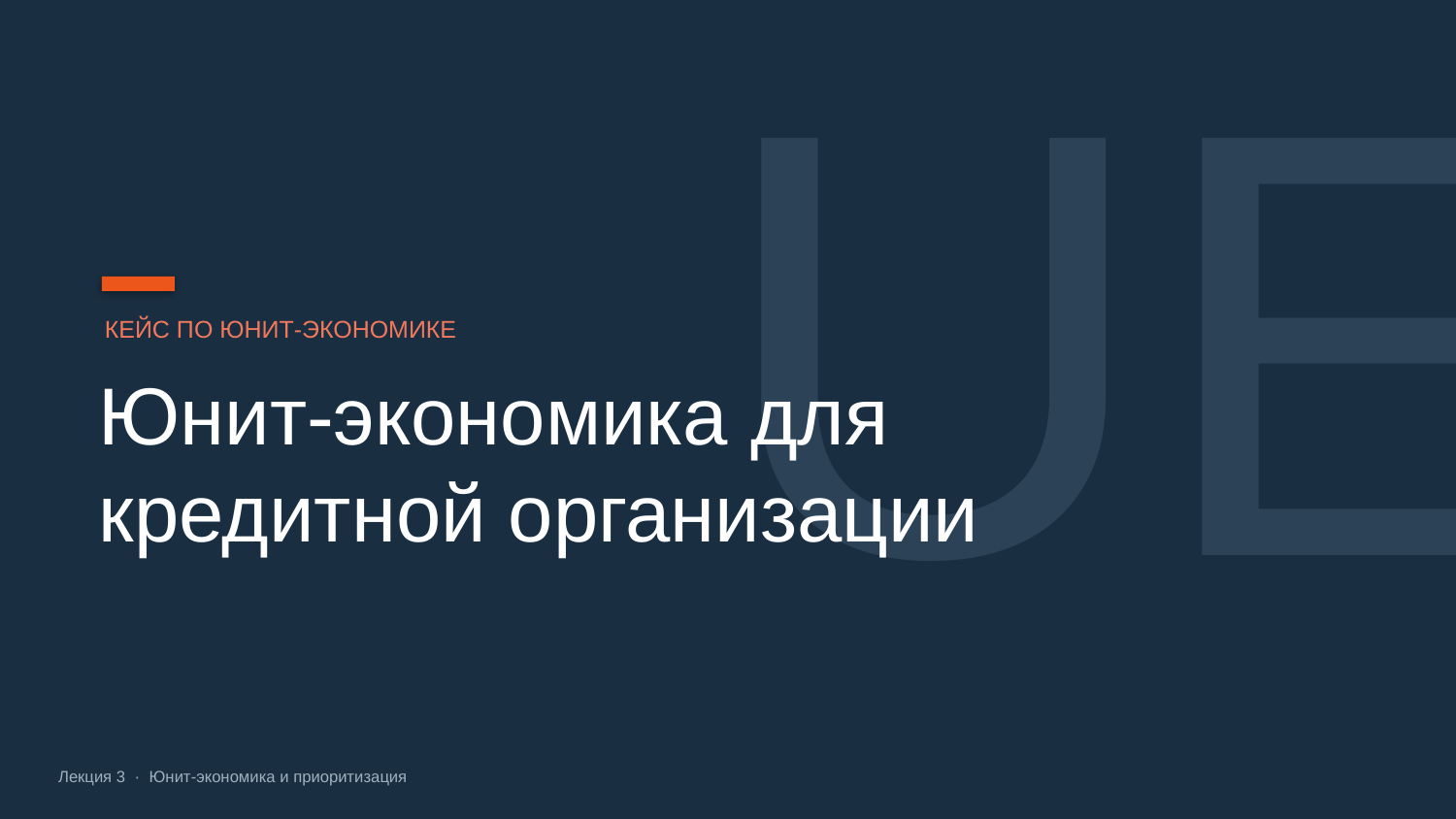

UE

КЕЙС ПО ЮНИТ-ЭКОНОМИКЕ
Юнит-экономика для кредитной организации
Лекция 3  ·  Юнит-экономика и приоритизация